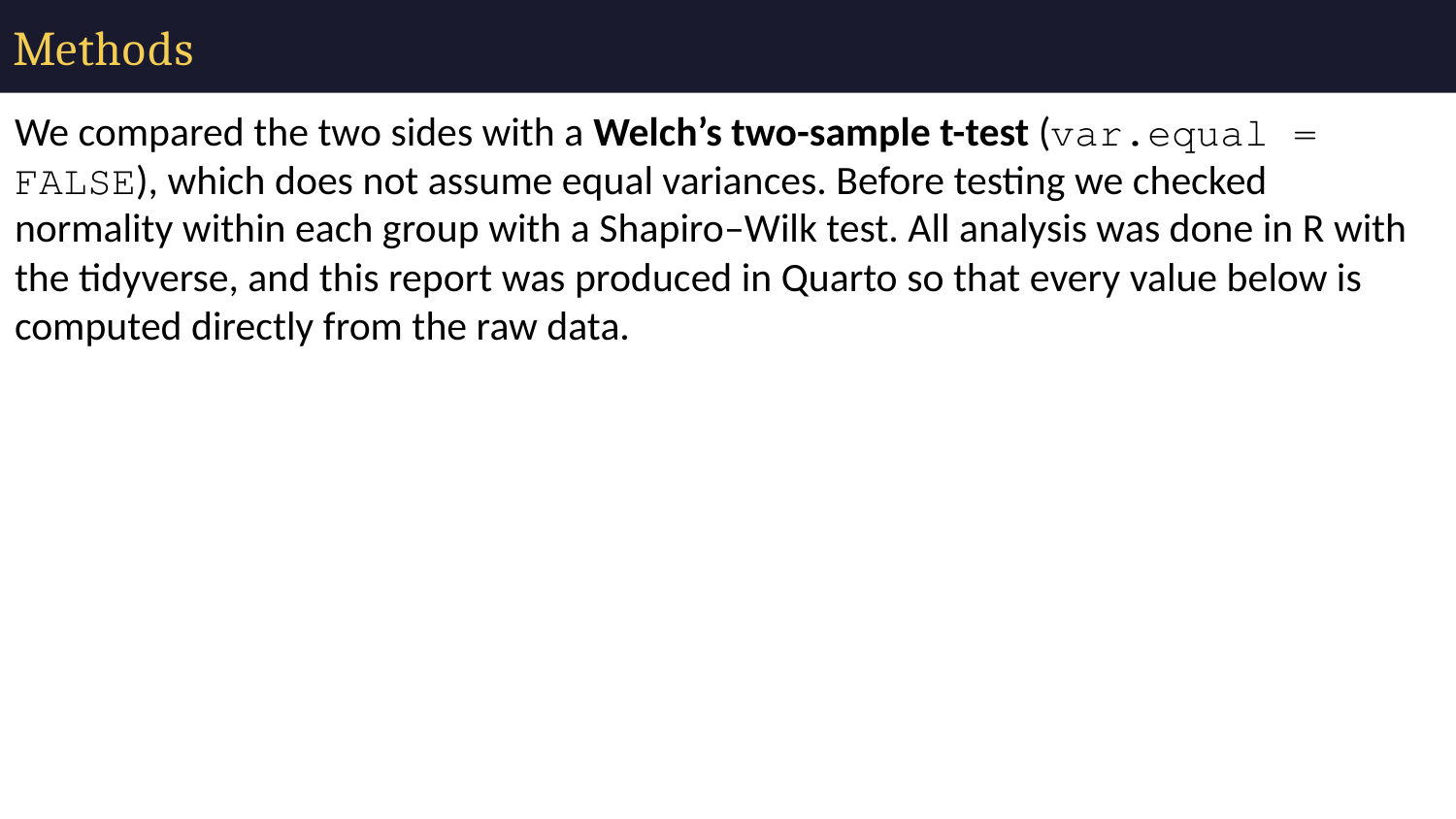

# Methods
We compared the two sides with a Welch’s two-sample t-test (var.equal = FALSE), which does not assume equal variances. Before testing we checked normality within each group with a Shapiro–Wilk test. All analysis was done in R with the tidyverse, and this report was produced in Quarto so that every value below is computed directly from the raw data.